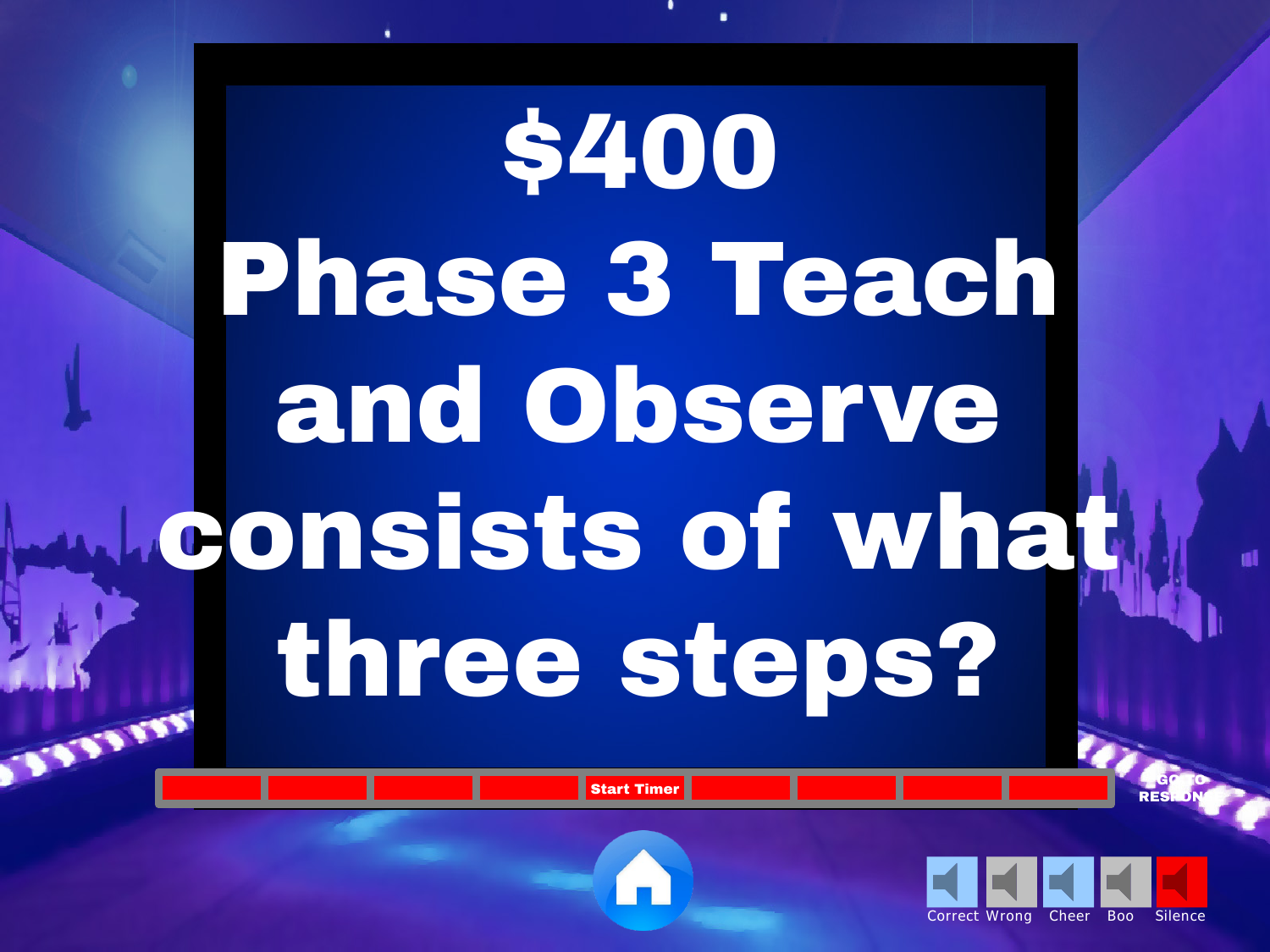

$400
Phase 3 Teach and Observe consists of what three steps?